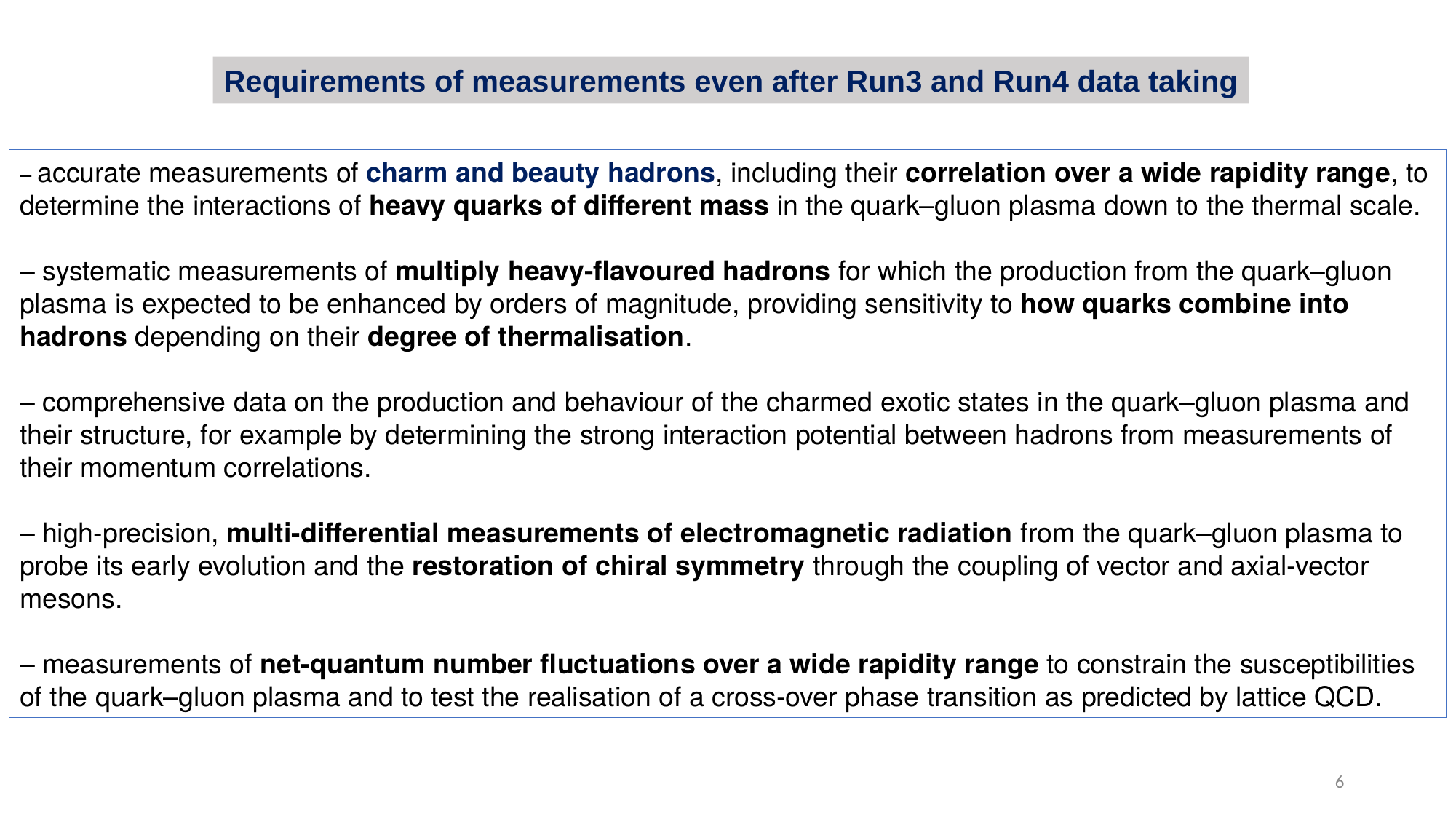

Requirements of measurements even after Run3 and Run4 data taking
– accurate measurements of charm and beauty hadrons, including their correlation over a wide rapidity range, to determine the interactions of heavy quarks of different mass in the quark–gluon plasma down to the thermal scale.

– systematic measurements of multiply heavy-flavoured hadrons for which the production from the quark–gluon plasma is expected to be enhanced by orders of magnitude, providing sensitivity to how quarks combine into hadrons depending on their degree of thermalisation.

– comprehensive data on the production and behaviour of the charmed exotic states in the quark–gluon plasma and their structure, for example by determining the strong interaction potential between hadrons from measurements of their momentum correlations.

– high-precision, multi-differential measurements of electromagnetic radiation from the quark–gluon plasma to probe its early evolution and the restoration of chiral symmetry through the coupling of vector and axial-vector mesons.

– measurements of net-quantum number fluctuations over a wide rapidity range to constrain the susceptibilities of the quark–gluon plasma and to test the realisation of a cross-over phase transition as predicted by lattice QCD.
6